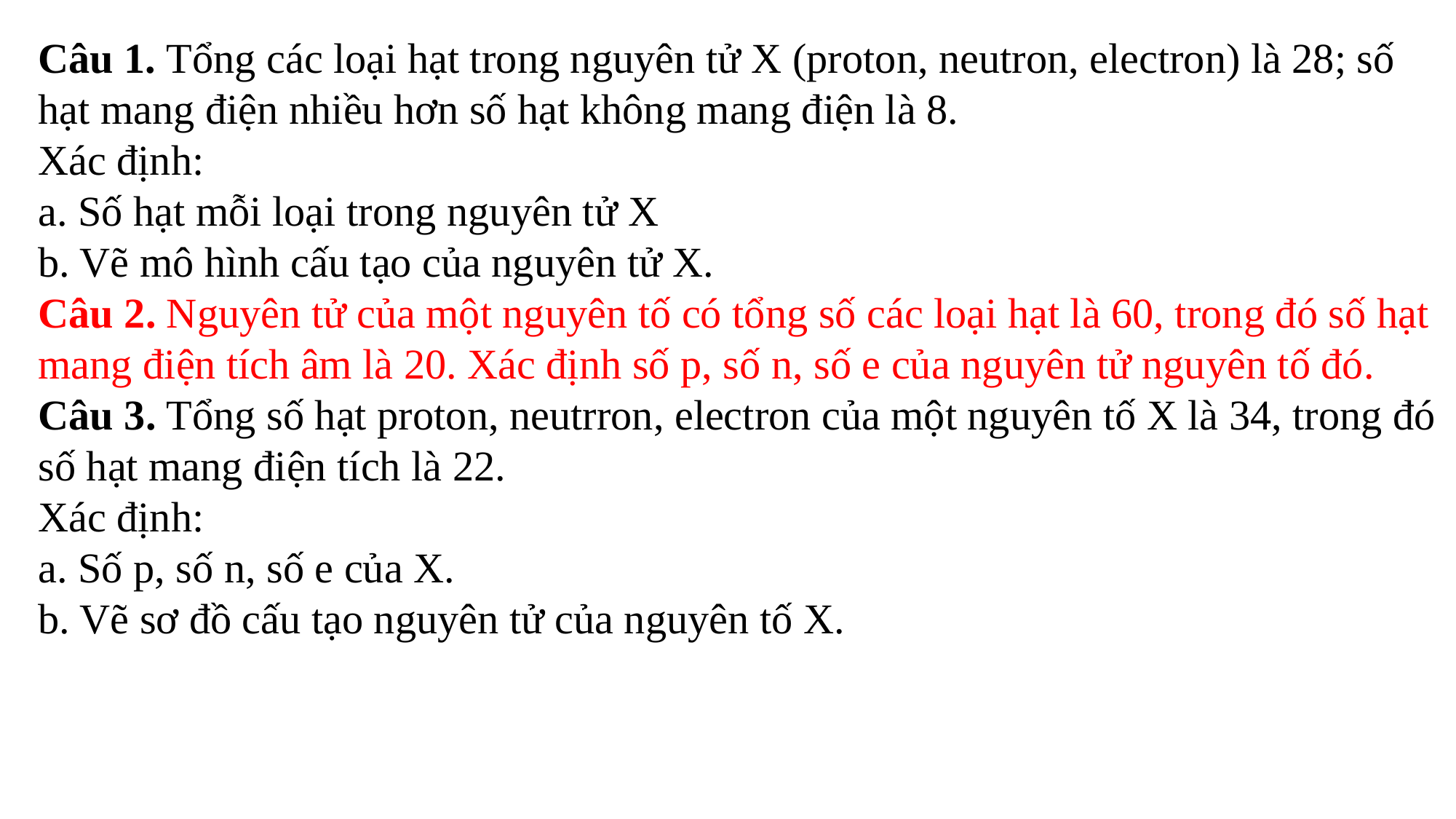

Câu 1. Tổng các loại hạt trong nguyên tử X (proton, neutron, electron) là 28; số hạt mang điện nhiều hơn số hạt không mang điện là 8.
Xác định:
a. Số hạt mỗi loại trong nguyên tử X
b. Vẽ mô hình cấu tạo của nguyên tử X.
Câu 2. Nguyên tử của một nguyên tố có tổng số các loại hạt là 60, trong đó số hạt mang điện tích âm là 20. Xác định số p, số n, số e của nguyên tử nguyên tố đó.
Câu 3. Tổng số hạt proton, neutrron, electron của một nguyên tố X là 34, trong đó số hạt mang điện tích là 22.
Xác định:
a. Số p, số n, số e của X.
b. Vẽ sơ đồ cấu tạo nguyên tử của nguyên tố X.